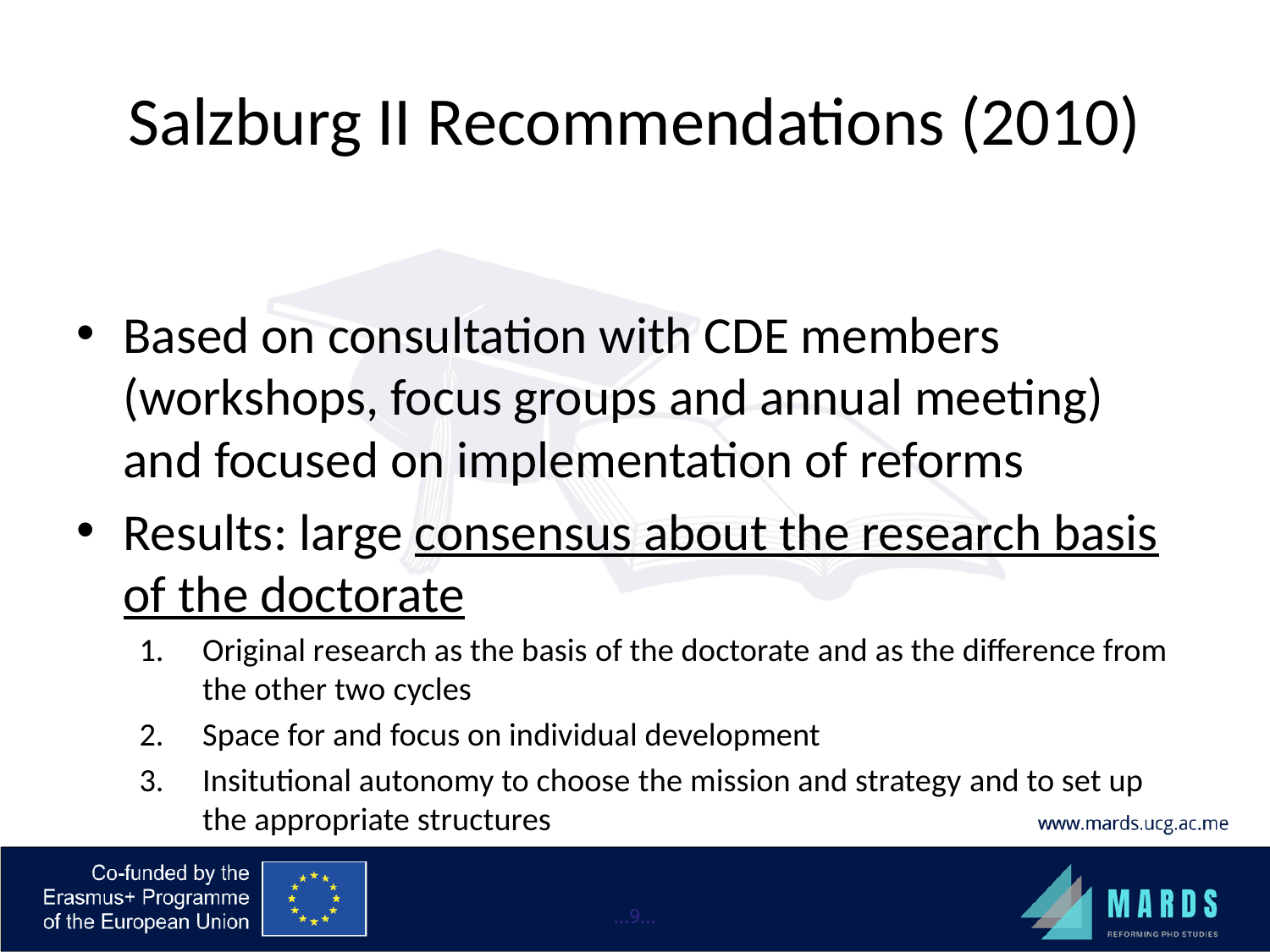

Salzburg II Recommendations (2010)

Based on consultation with CDE members (workshops, focus groups and annual meeting) and focused on implementation of reforms
Results: large consensus about the research basis of the doctorate
Original research as the basis of the doctorate and as the difference from the other two cycles
Space for and focus on individual development
Insitutional autonomy to choose the mission and strategy and to set up the appropriate structures

…9…